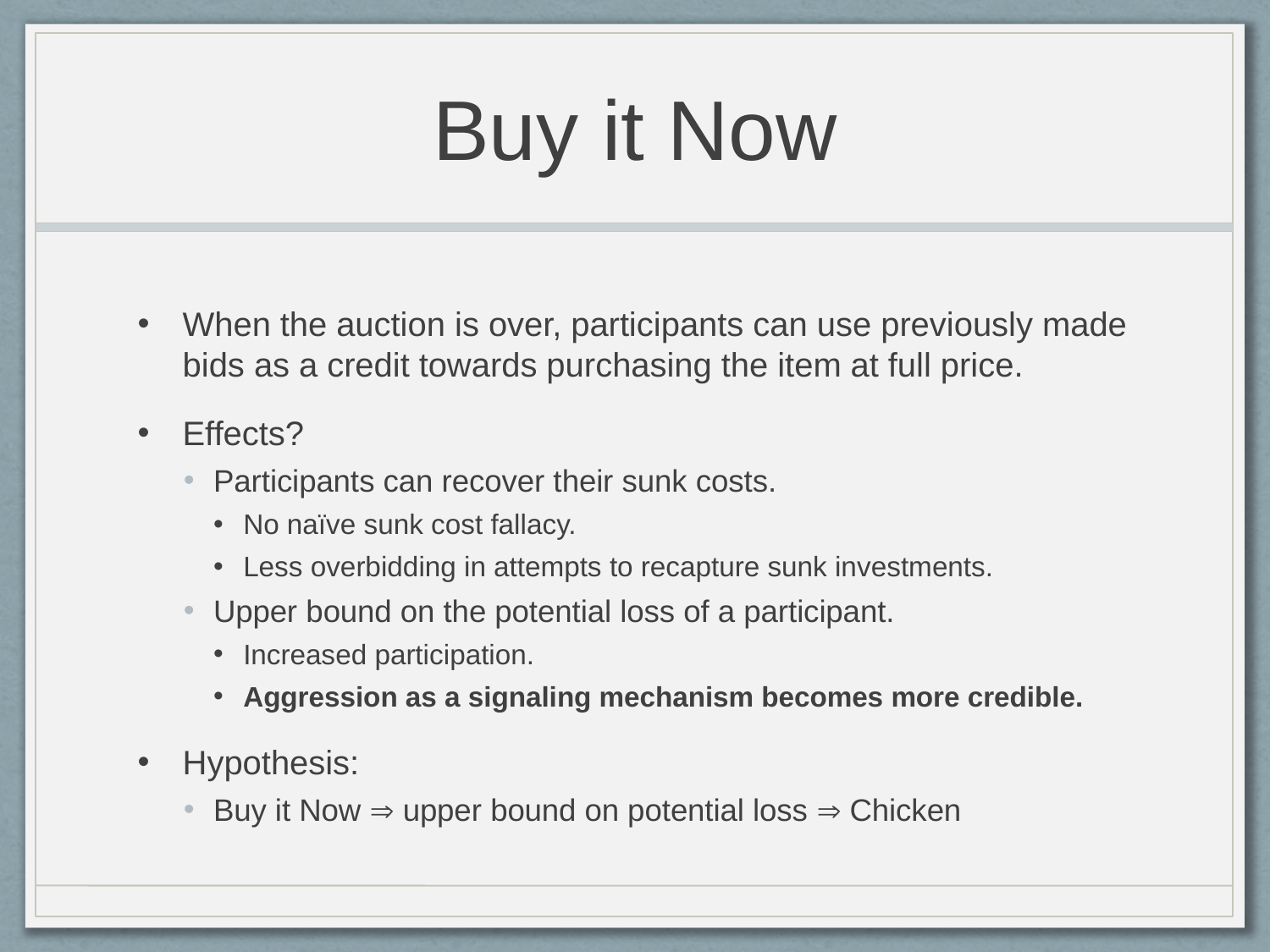

# Buy it Now
When the auction is over, participants can use previously made bids as a credit towards purchasing the item at full price.
Effects?
Participants can recover their sunk costs.
No naïve sunk cost fallacy.
Less overbidding in attempts to recapture sunk investments.
Upper bound on the potential loss of a participant.
Increased participation.
Aggression as a signaling mechanism becomes more credible.
Hypothesis:
Buy it Now ⇒ upper bound on potential loss ⇒ Chicken